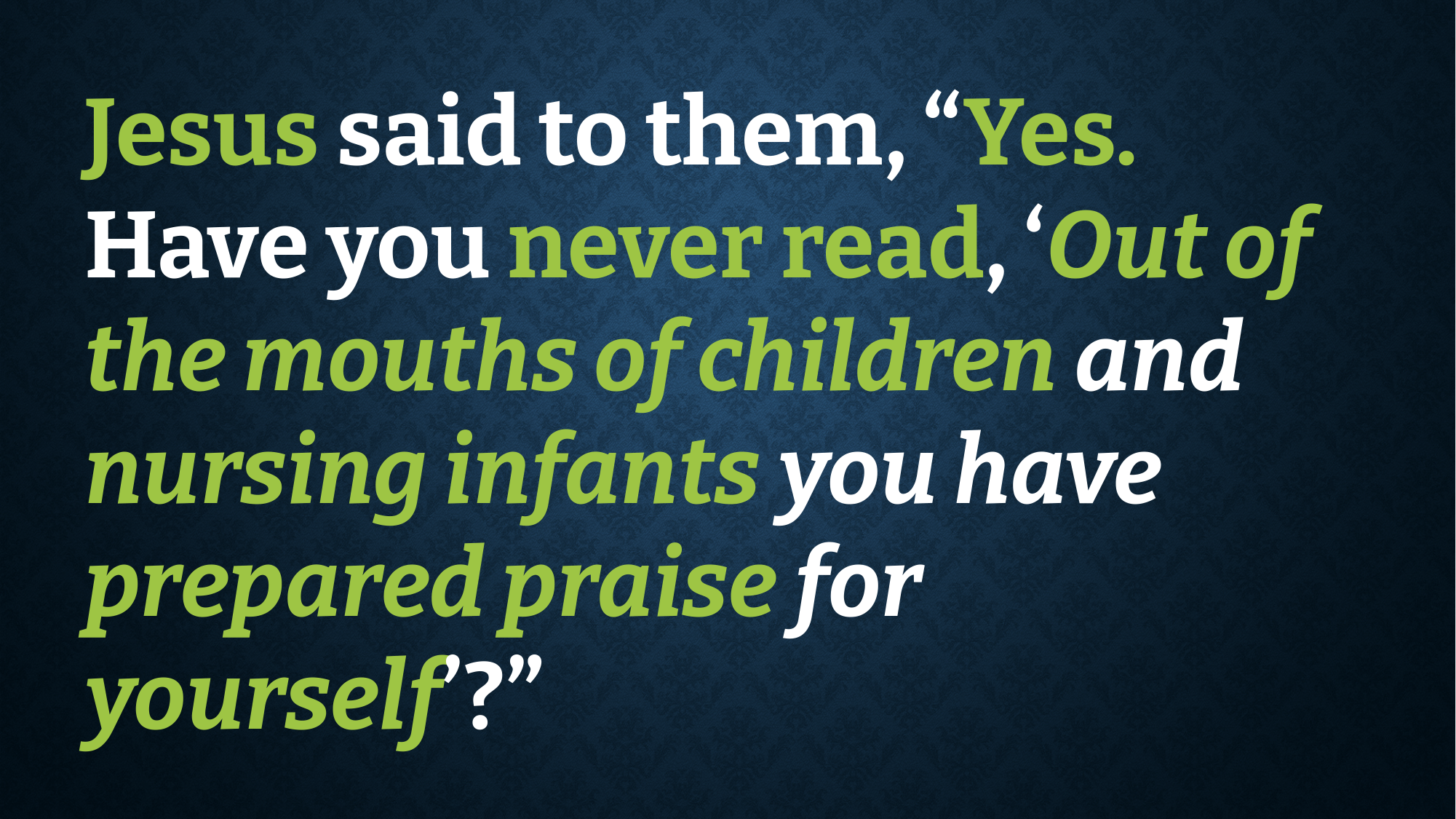

Jesus said to them, “Yes. Have you never read, ‘Out of the mouths of children and nursing infants you have prepared praise for yourself’?”